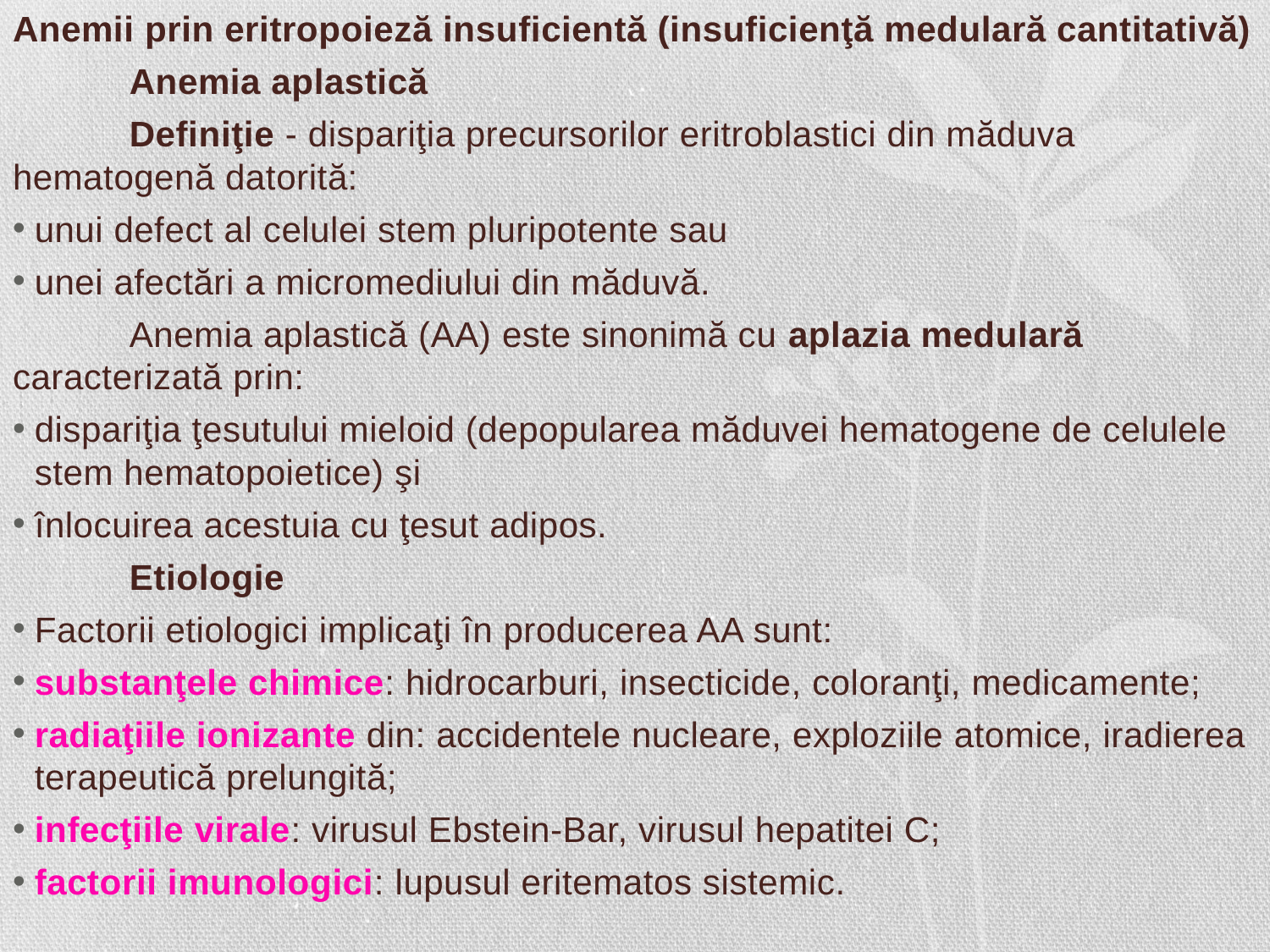

Anemii prin eritropoieză insuficientă (insuficienţă medulară cantitativă)
	Anemia aplastică
	Definiţie - dispariţia precursorilor eritroblastici din măduva hematogenă datorită:
unui defect al celulei stem pluripotente sau
unei afectări a micromediului din măduvă.
	Anemia aplastică (AA) este sinonimă cu aplazia medulară caracterizată prin:
dispariţia ţesutului mieloid (depopularea măduvei hematogene de celulele stem hematopoietice) şi
înlocuirea acestuia cu ţesut adipos.
	Etiologie
Factorii etiologici implicaţi în producerea AA sunt:
substanţele chimice: hidrocarburi, insecticide, coloranţi, medicamente;
radiaţiile ionizante din: accidentele nucleare, exploziile atomice, iradierea terapeutică prelungită;
infecţiile virale: virusul Ebstein-Bar, virusul hepatitei C;
factorii imunologici: lupusul eritematos sistemic.